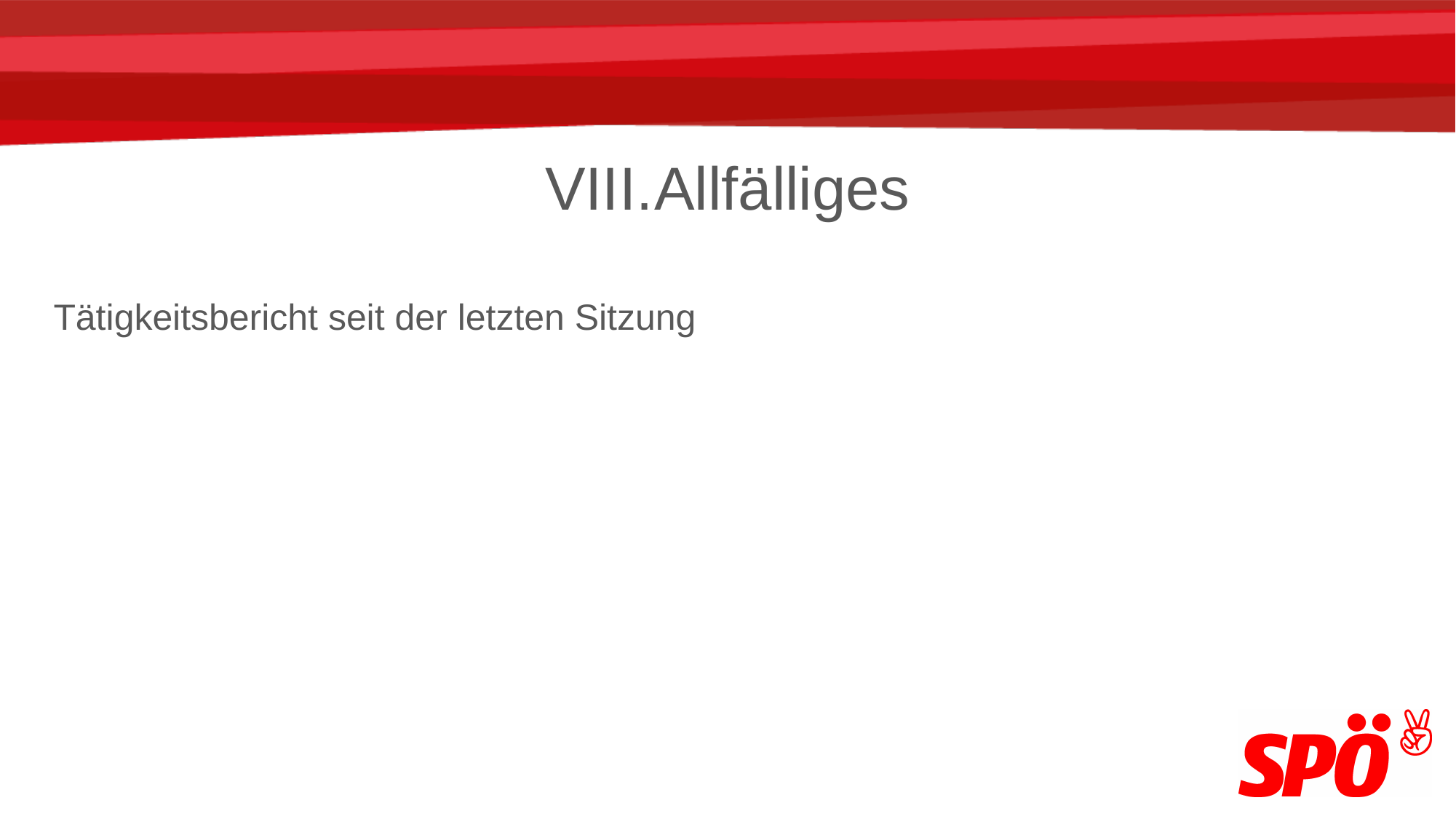

# VIII.	Allfälliges
Tätigkeitsbericht seit der letzten Sitzung